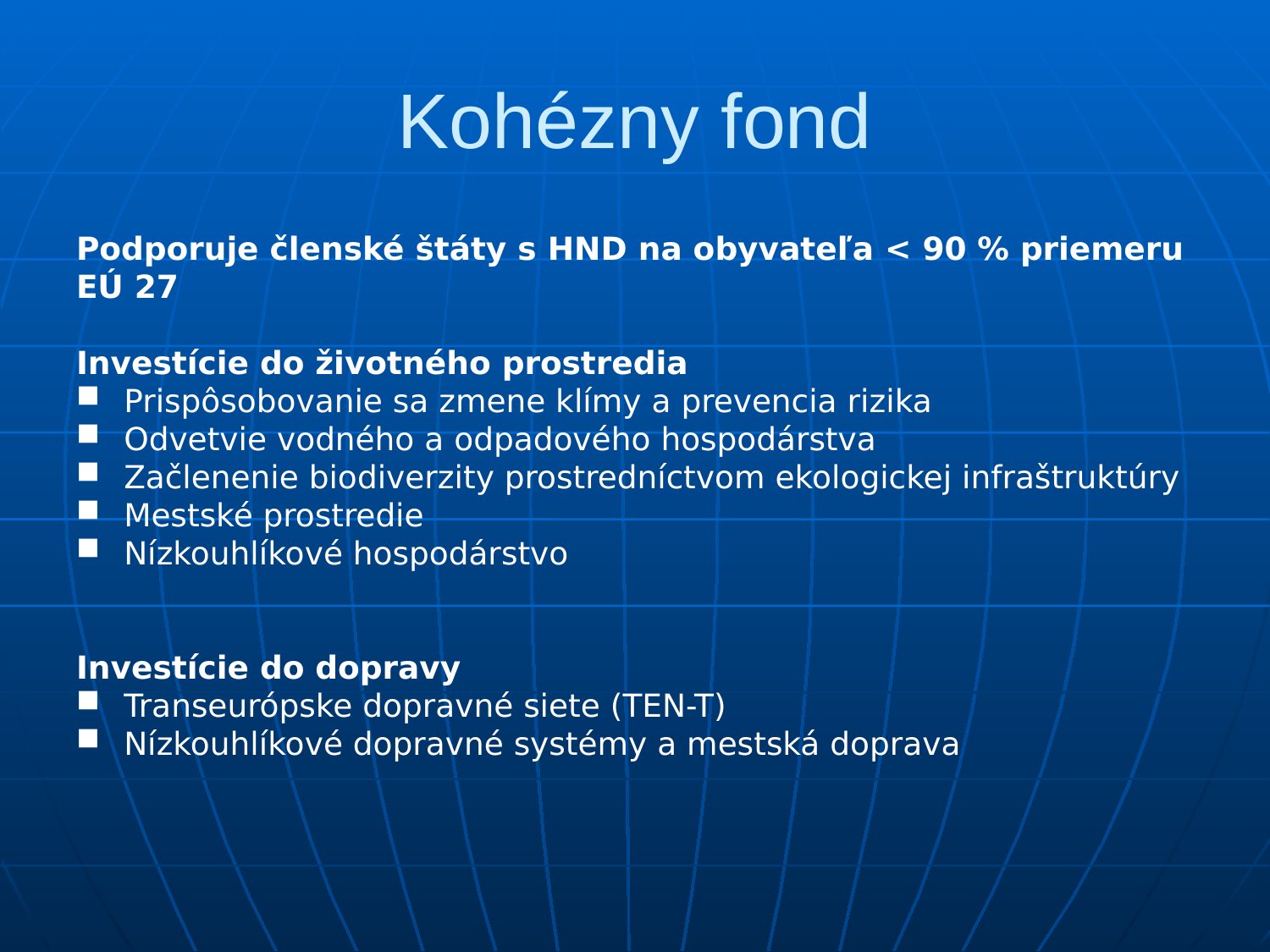

# Kohézny fond
Podporuje členské štáty s HND na obyvateľa < 90 % priemeru EÚ 27

Investície do životného prostredia
Prispôsobovanie sa zmene klímy a prevencia rizika
Odvetvie vodného a odpadového hospodárstva
Začlenenie biodiverzity prostredníctvom ekologickej infraštruktúry
Mestské prostredie
Nízkouhlíkové hospodárstvo

Investície do dopravy
Transeurópske dopravné siete (TEN-T)
Nízkouhlíkové dopravné systémy a mestská doprava